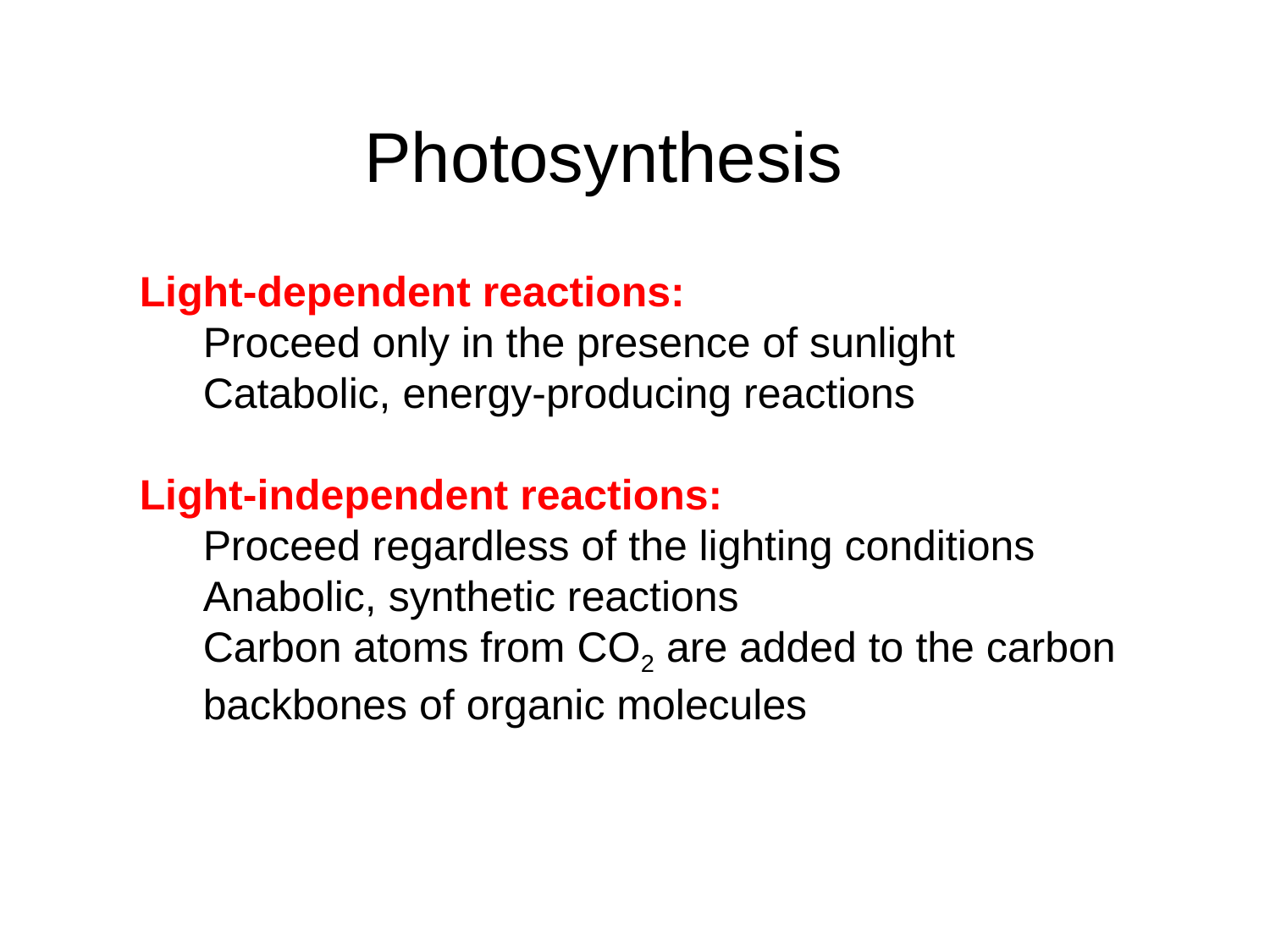

Photosynthesis
Light-dependent reactions:
Proceed only in the presence of sunlight
Catabolic, energy-producing reactions

Light-independent reactions:
Proceed regardless of the lighting conditions
Anabolic, synthetic reactions
Carbon atoms from CO2 are added to the carbon backbones of organic molecules